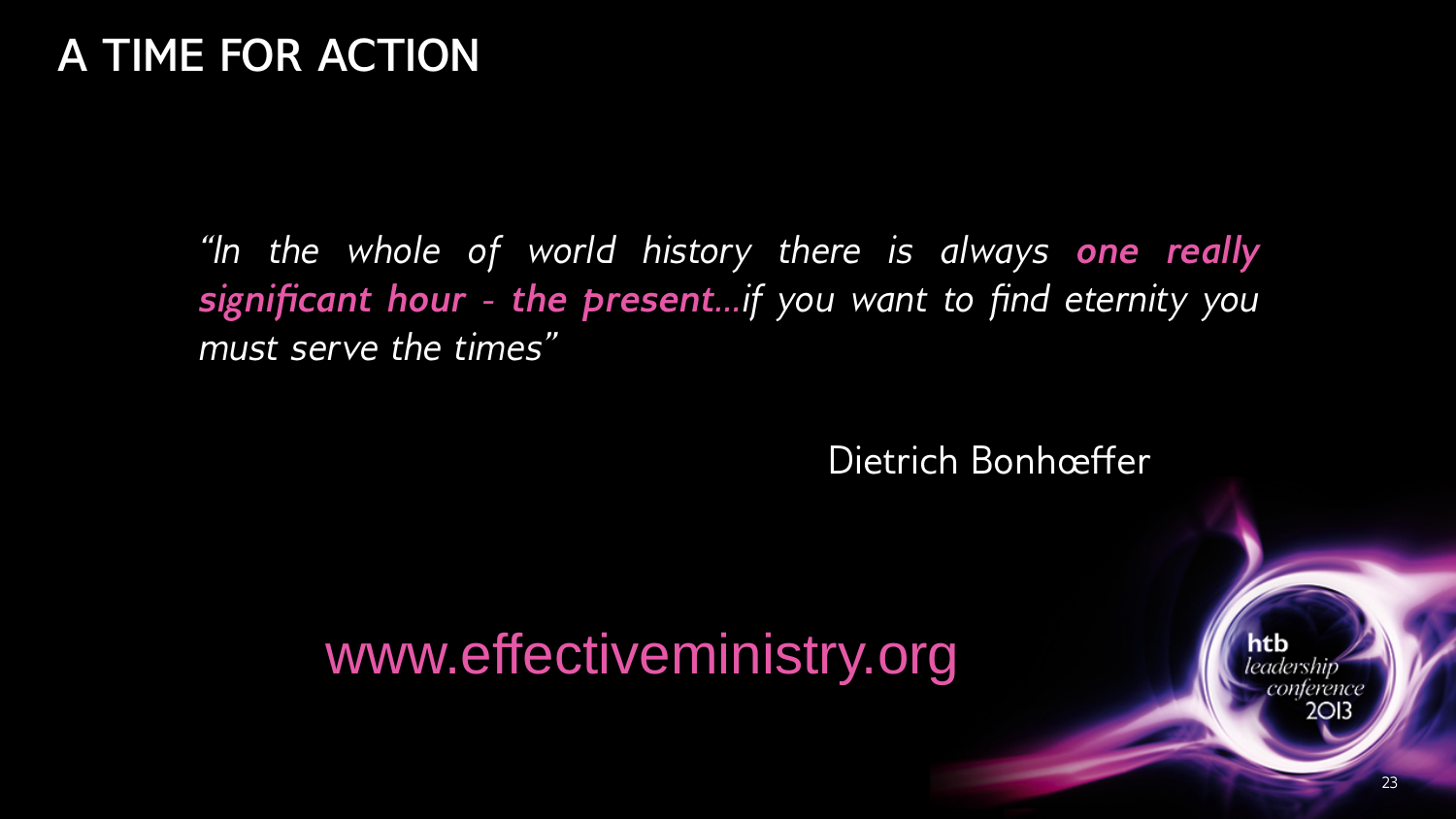

# A TIME FOR ACTION

“In the whole of world history there is always one really significant hour - the present…if you want to find eternity you must serve the times”

                                                    Dietrich Bonhoeffer
 www.effectiveministry.org

23